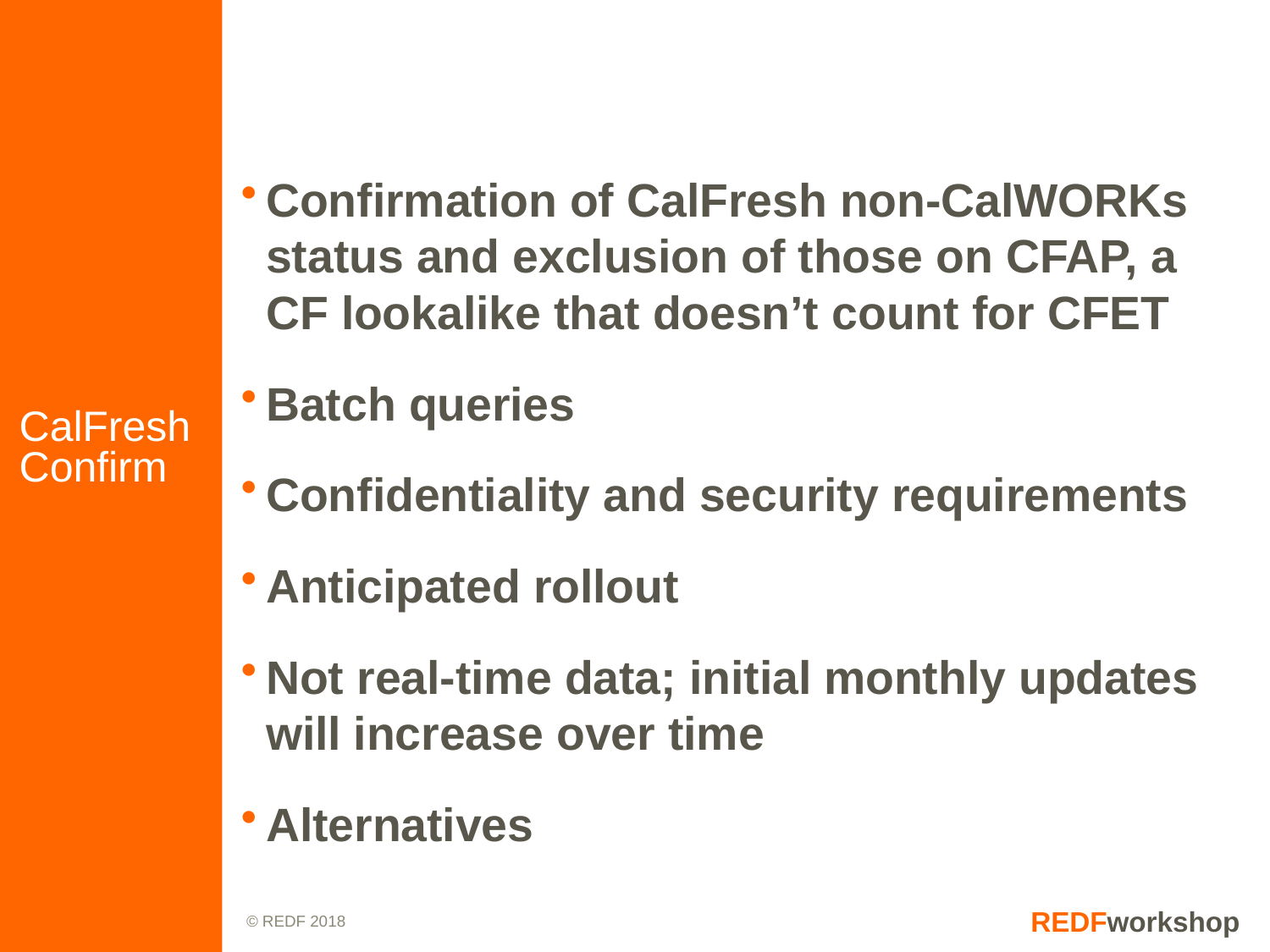

# CalFresh Confirm

Confirmation of CalFresh non-CalWORKs status and exclusion of those on CFAP, a CF lookalike that doesn’t count for CFET
Batch queries
Confidentiality and security requirements
Anticipated rollout
Not real-time data; initial monthly updates will increase over time
Alternatives